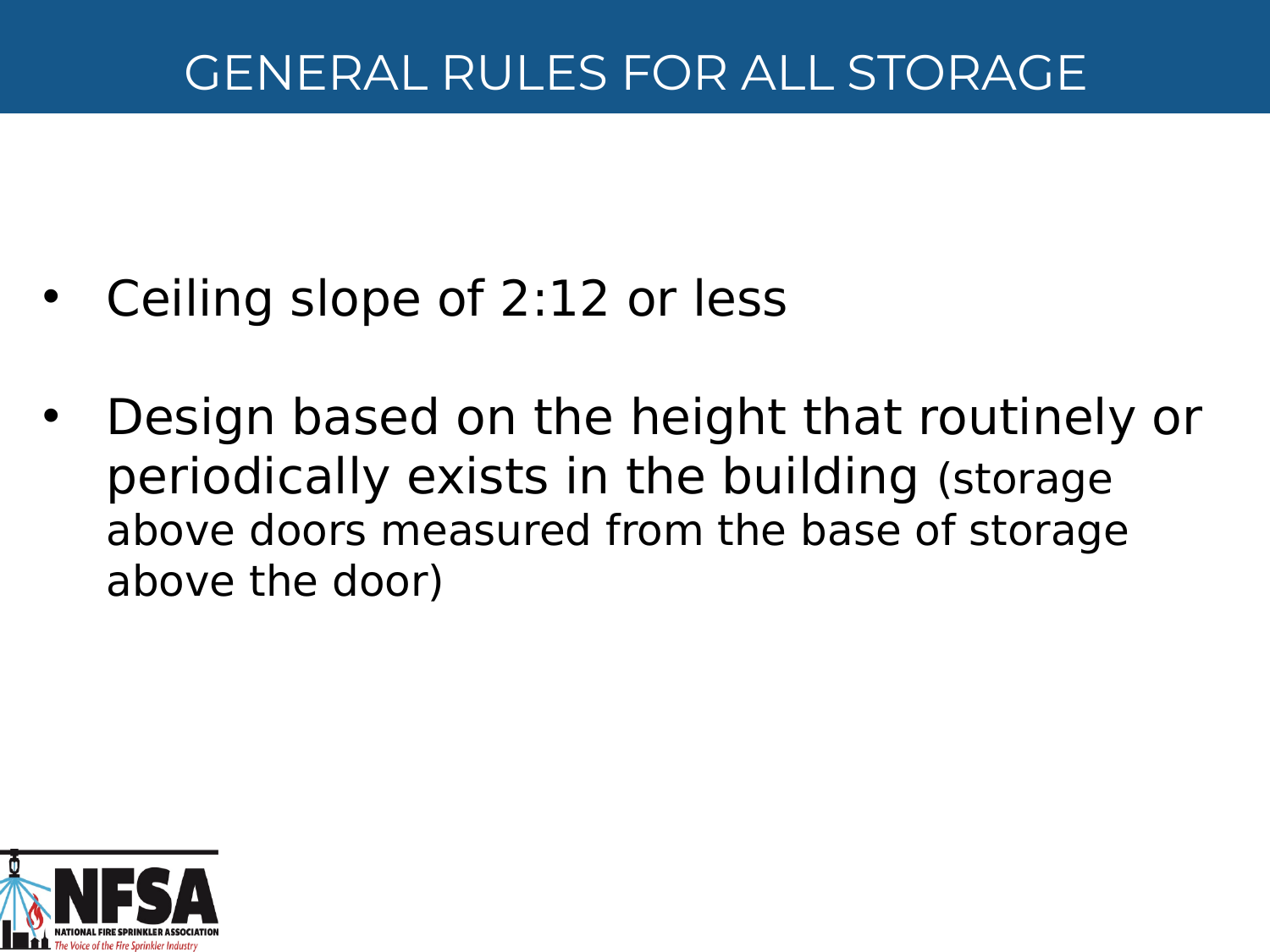

GENERAL RULES FOR ALL STORAGE
NERAL RULES FOR ALL STORAGE

Ceiling slope of 2:12 or less

Design based on the height that routinely or periodically exists in the building (storage above doors measured from the base of storage above the door)

63